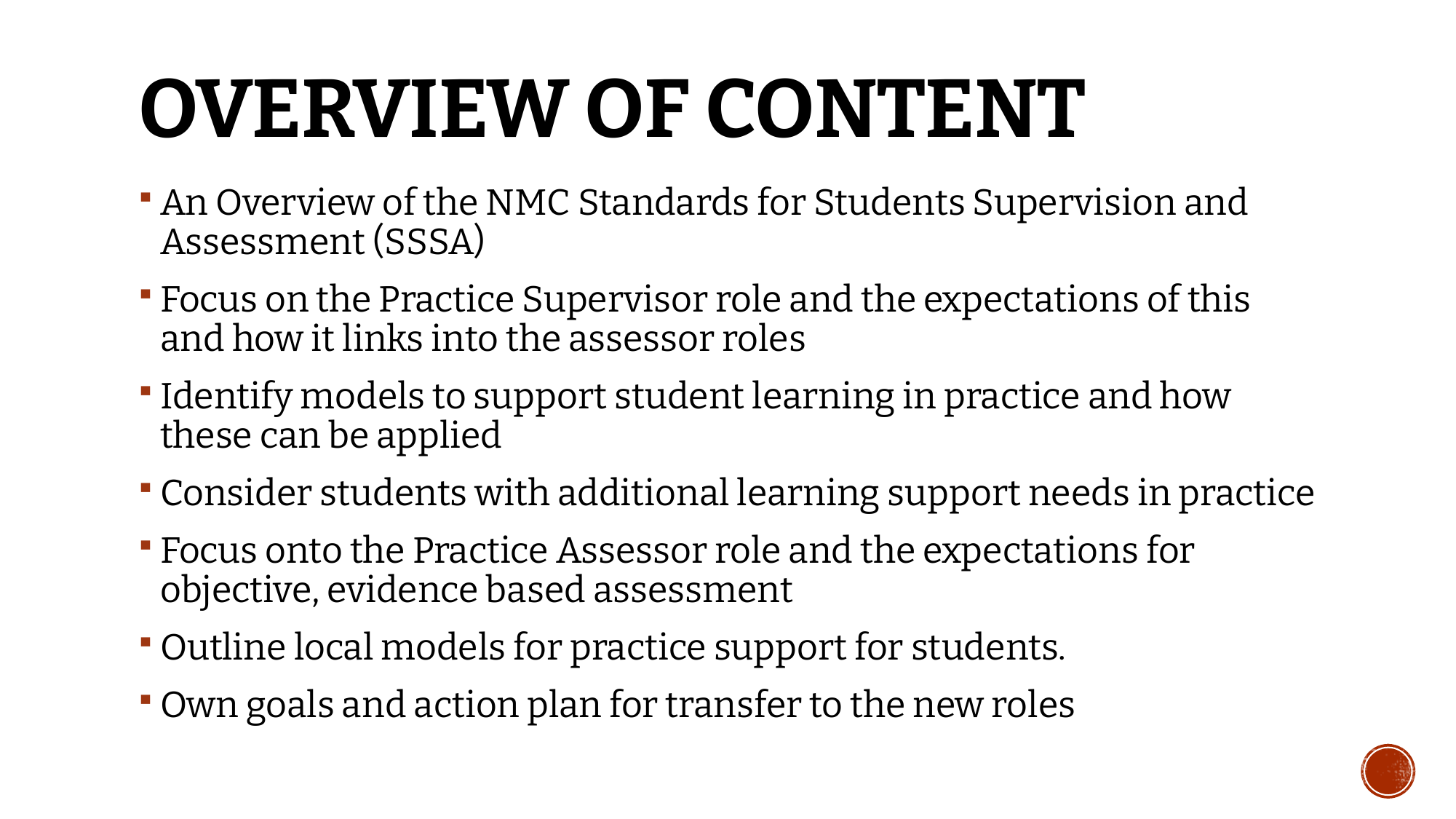

# Overview of Content
An Overview of the NMC Standards for Students Supervision and Assessment (SSSA)
Focus on the Practice Supervisor role and the expectations of this and how it links into the assessor roles
Identify models to support student learning in practice and how these can be applied
Consider students with additional learning support needs in practice
Focus onto the Practice Assessor role and the expectations for objective, evidence based assessment
Outline local models for practice support for students.
Own goals and action plan for transfer to the new roles